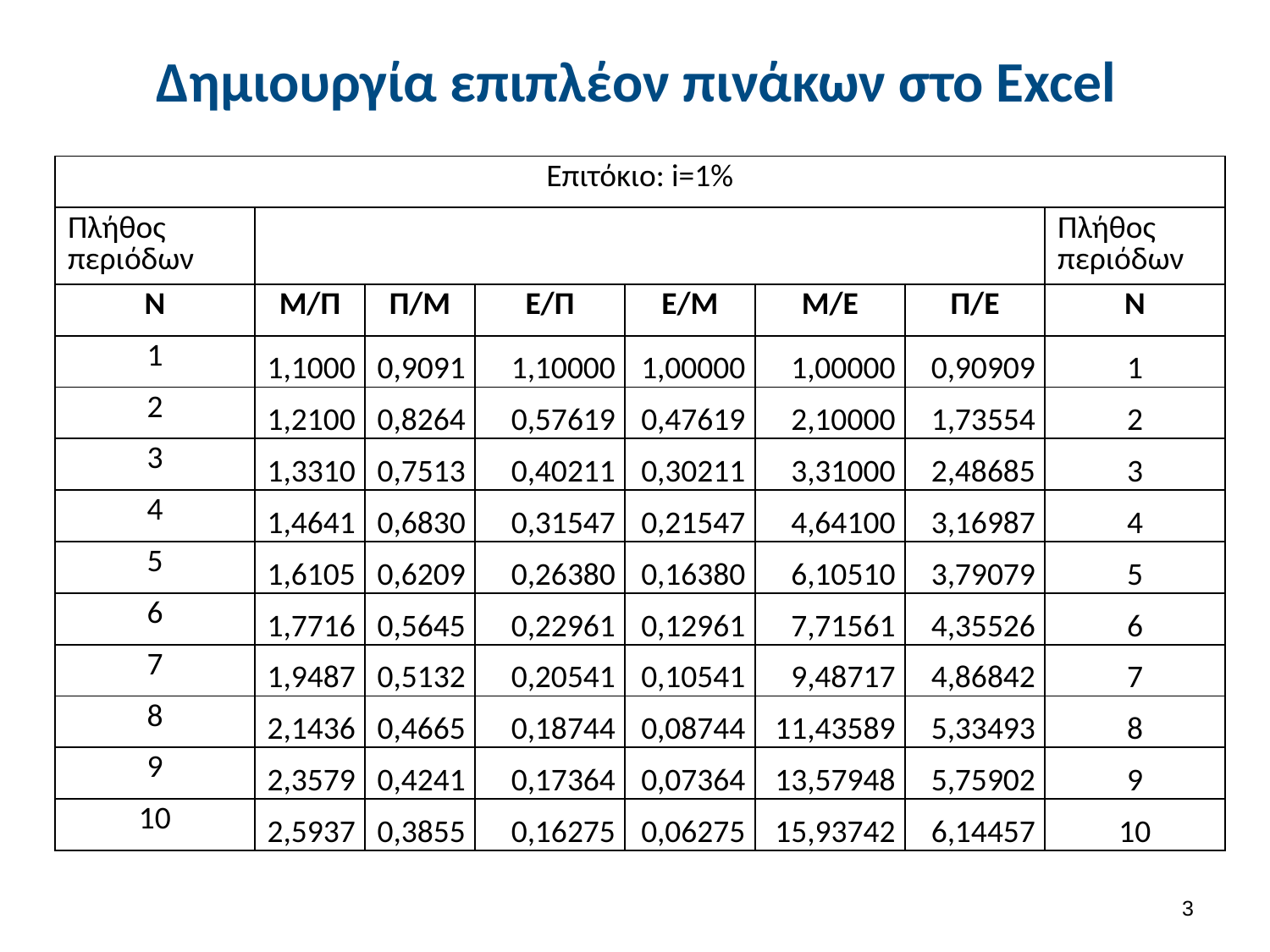

# Δημιουργία επιπλέον πινάκων στο Excel
| Επιτόκιο: i=1% |  |  |  |  |  |  |  |
| --- | --- | --- | --- | --- | --- | --- | --- |
| Πλήθος περιόδων |  |  |  |  |  |  | Πλήθος περιόδων |
| Ν | Μ/Π | Π/Μ | Ε/Π | Ε/Μ | Μ/Ε | Π/Ε | Ν |
| 1 | 1,1000 | 0,9091 | 1,10000 | 1,00000 | 1,00000 | 0,90909 | 1 |
| 2 | 1,2100 | 0,8264 | 0,57619 | 0,47619 | 2,10000 | 1,73554 | 2 |
| 3 | 1,3310 | 0,7513 | 0,40211 | 0,30211 | 3,31000 | 2,48685 | 3 |
| 4 | 1,4641 | 0,6830 | 0,31547 | 0,21547 | 4,64100 | 3,16987 | 4 |
| 5 | 1,6105 | 0,6209 | 0,26380 | 0,16380 | 6,10510 | 3,79079 | 5 |
| 6 | 1,7716 | 0,5645 | 0,22961 | 0,12961 | 7,71561 | 4,35526 | 6 |
| 7 | 1,9487 | 0,5132 | 0,20541 | 0,10541 | 9,48717 | 4,86842 | 7 |
| 8 | 2,1436 | 0,4665 | 0,18744 | 0,08744 | 11,43589 | 5,33493 | 8 |
| 9 | 2,3579 | 0,4241 | 0,17364 | 0,07364 | 13,57948 | 5,75902 | 9 |
| 10 | 2,5937 | 0,3855 | 0,16275 | 0,06275 | 15,93742 | 6,14457 | 10 |
3